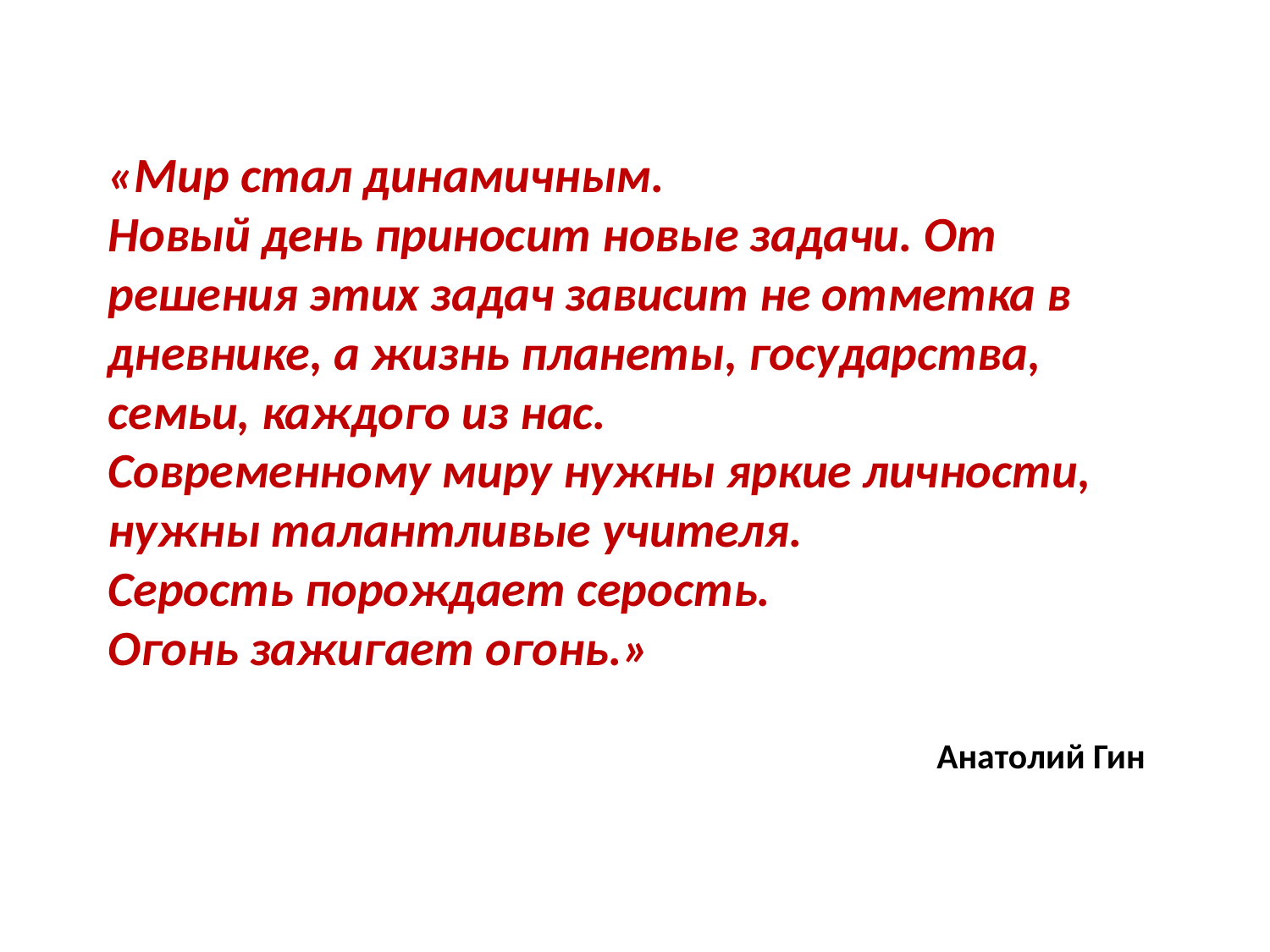

# «Мир стал динамичным. Новый день приносит новые задачи. От решения этих задач зависит не отметка в дневнике, а жизнь планеты, государства, семьи, каждого из нас. Современному миру нужны яркие личности, нужны талантливые учителя. Серость порождает серость. Огонь зажигает огонь.» Анатолий Гин